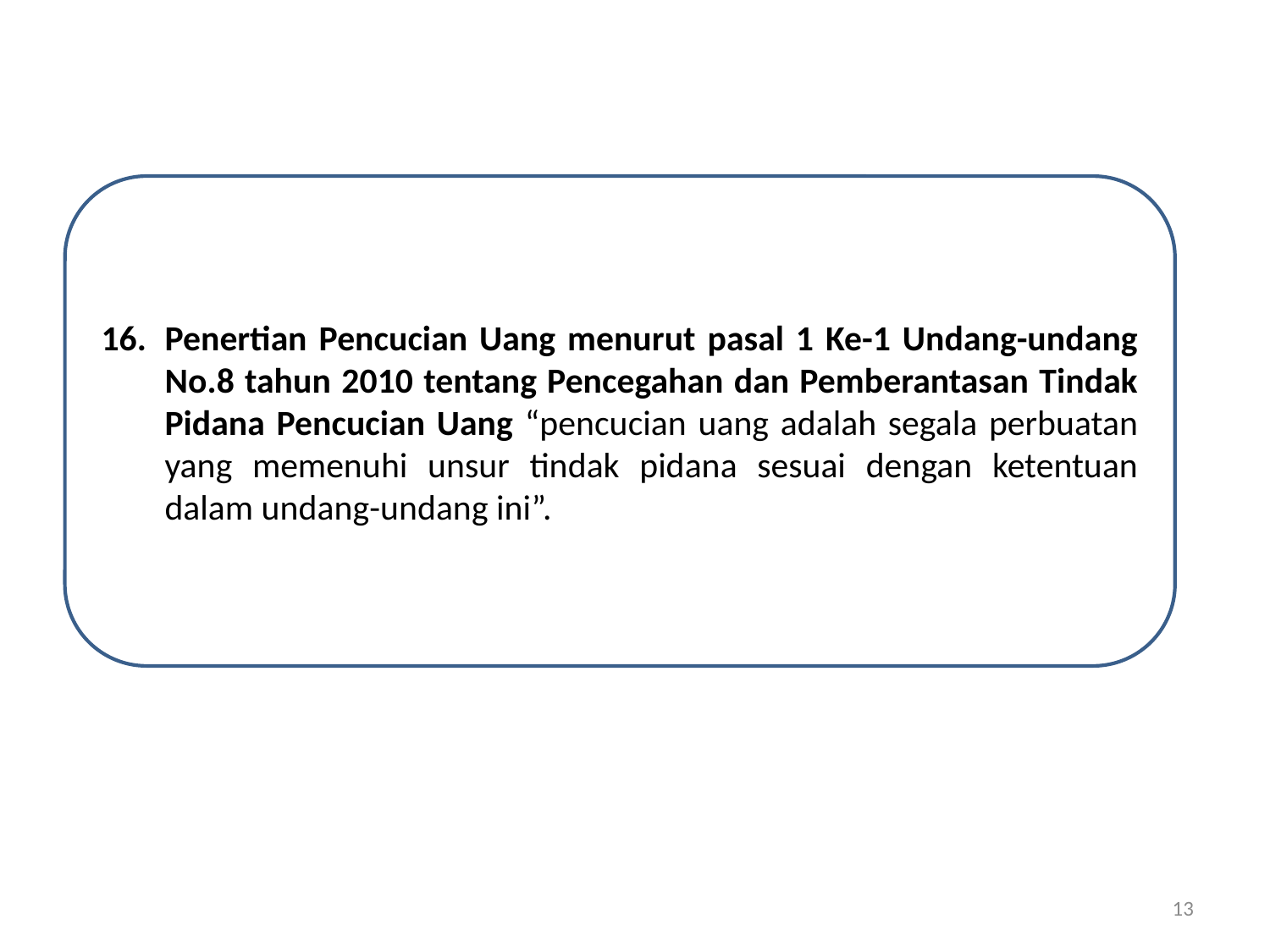

Penertian Pencucian Uang menurut pasal 1 Ke-1 Undang-undang No.8 tahun 2010 tentang Pencegahan dan Pemberantasan Tindak Pidana Pencucian Uang “pencucian uang adalah segala perbuatan yang memenuhi unsur tindak pidana sesuai dengan ketentuan dalam undang-undang ini”.
13